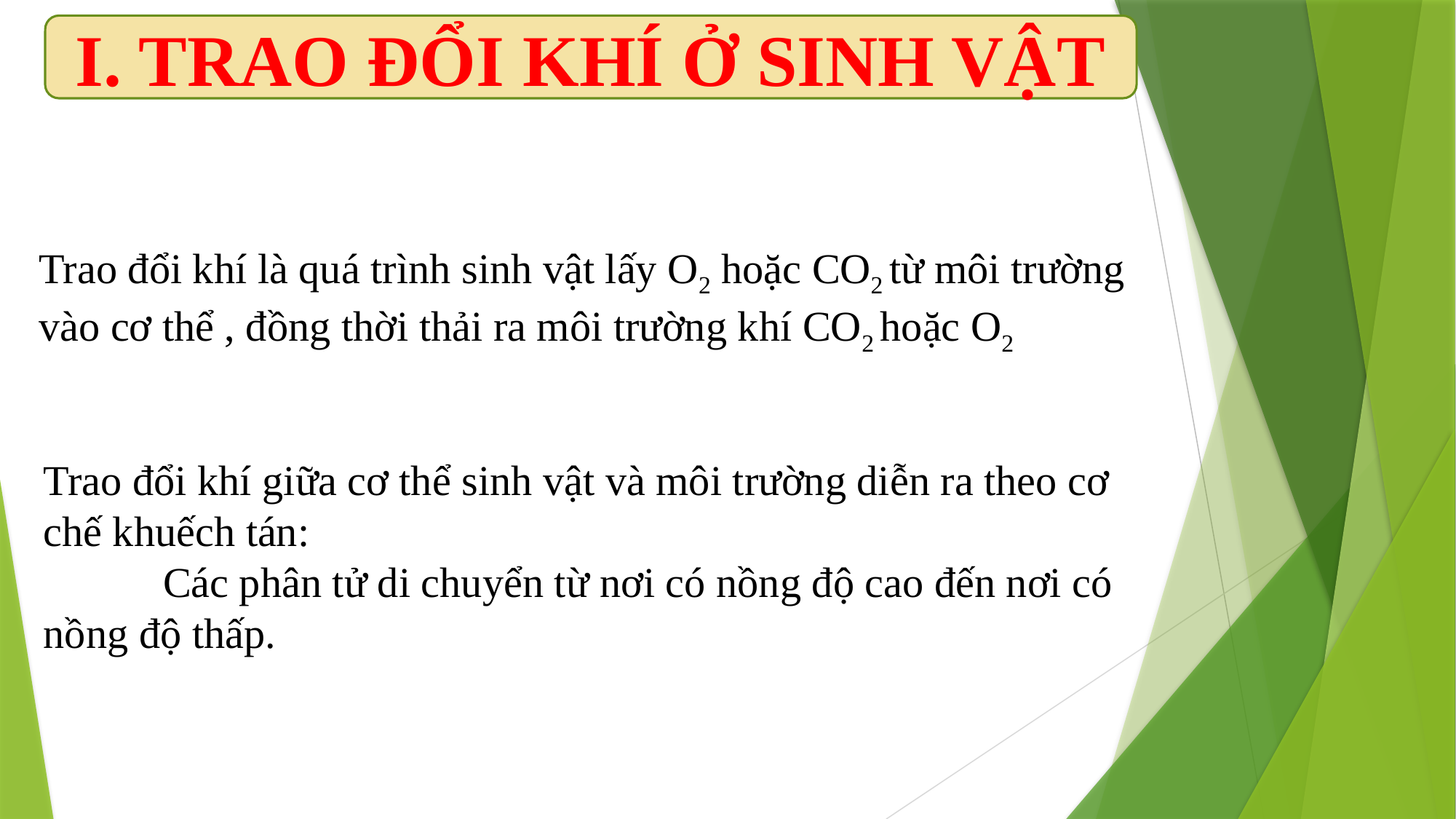

I. TRAO ĐỔI KHÍ Ở SINH VẬT
Trao đổi khí là quá trình sinh vật lấy O2 hoặc CO2 từ môi trường vào cơ thể , đồng thời thải ra môi trường khí CO2 hoặc O2
Trao đổi khí giữa cơ thể sinh vật và môi trường diễn ra theo cơ chế khuếch tán:
	 Các phân tử di chuyển từ nơi có nồng độ cao đến nơi có nồng độ thấp.